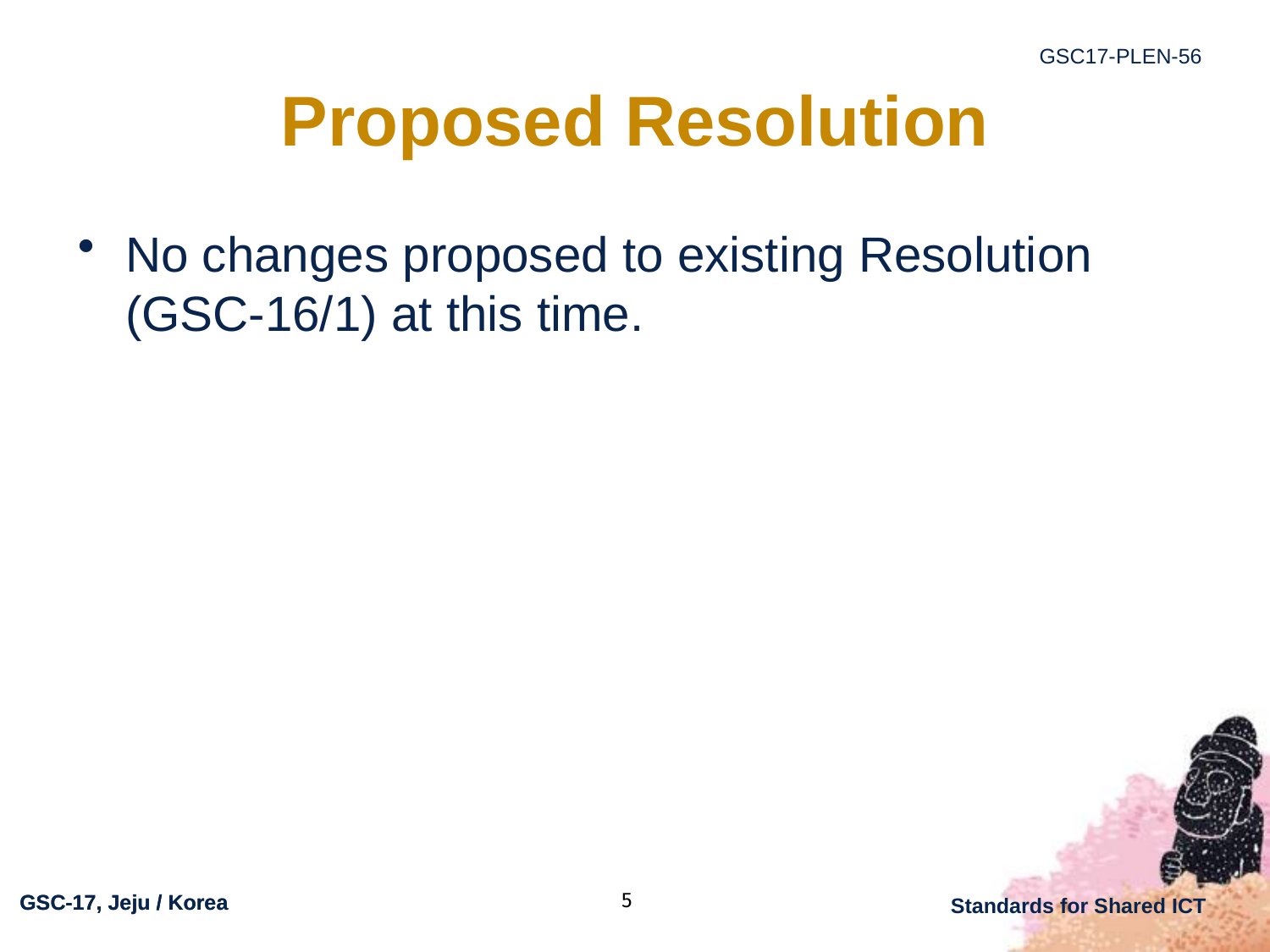

# Proposed Resolution
No changes proposed to existing Resolution (GSC-16/1) at this time.
5